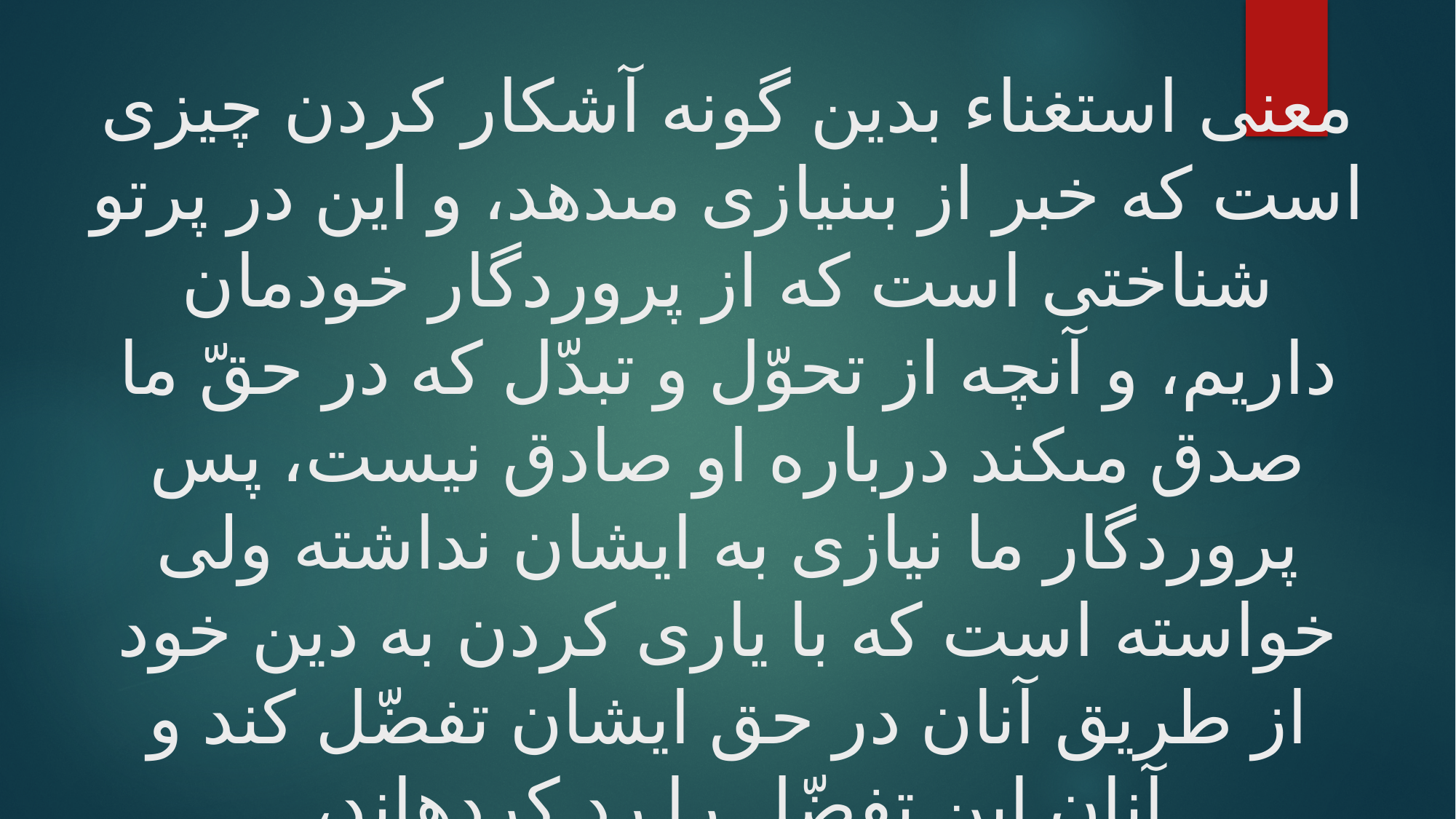

# معنى استغناء بدين گونه آشكار كردن چيزى است كه خبر از بى‏نيازى مى‏دهد، و اين در پرتو شناختى است كه از پروردگار خودمان داريم، و آنچه از تحوّل و تبدّل كه در حقّ ما صدق مى‏كند درباره او صادق نيست، پس پروردگار ما نيازى به ايشان نداشته ولى خواسته است كه با يارى كردن به دين خود از طريق آنان در حق ايشان تفضّل كند و آنان اين تفضّل را رد كرده‏اند،